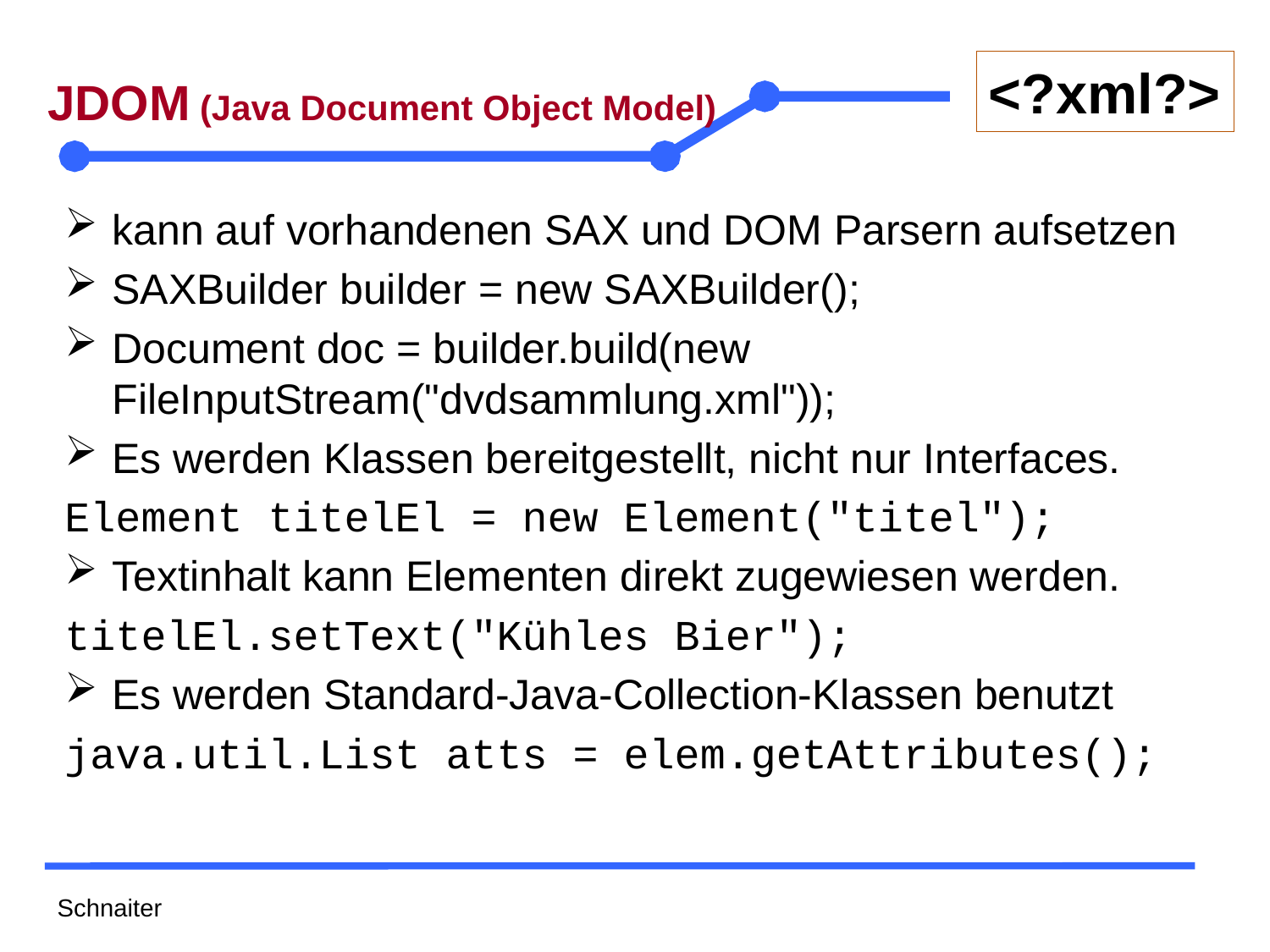

# JDOM (Java Document Object Model)
kann auf vorhandenen SAX und DOM Parsern aufsetzen
SAXBuilder builder = new SAXBuilder();
Document doc = builder.build(new FileInputStream("dvdsammlung.xml"));
Es werden Klassen bereitgestellt, nicht nur Interfaces.
Element titelEl = new Element("titel");
Textinhalt kann Elementen direkt zugewiesen werden.
titelEl.setText("Kühles Bier");
Es werden Standard-Java-Collection-Klassen benutzt
java.util.List atts = elem.getAttributes();